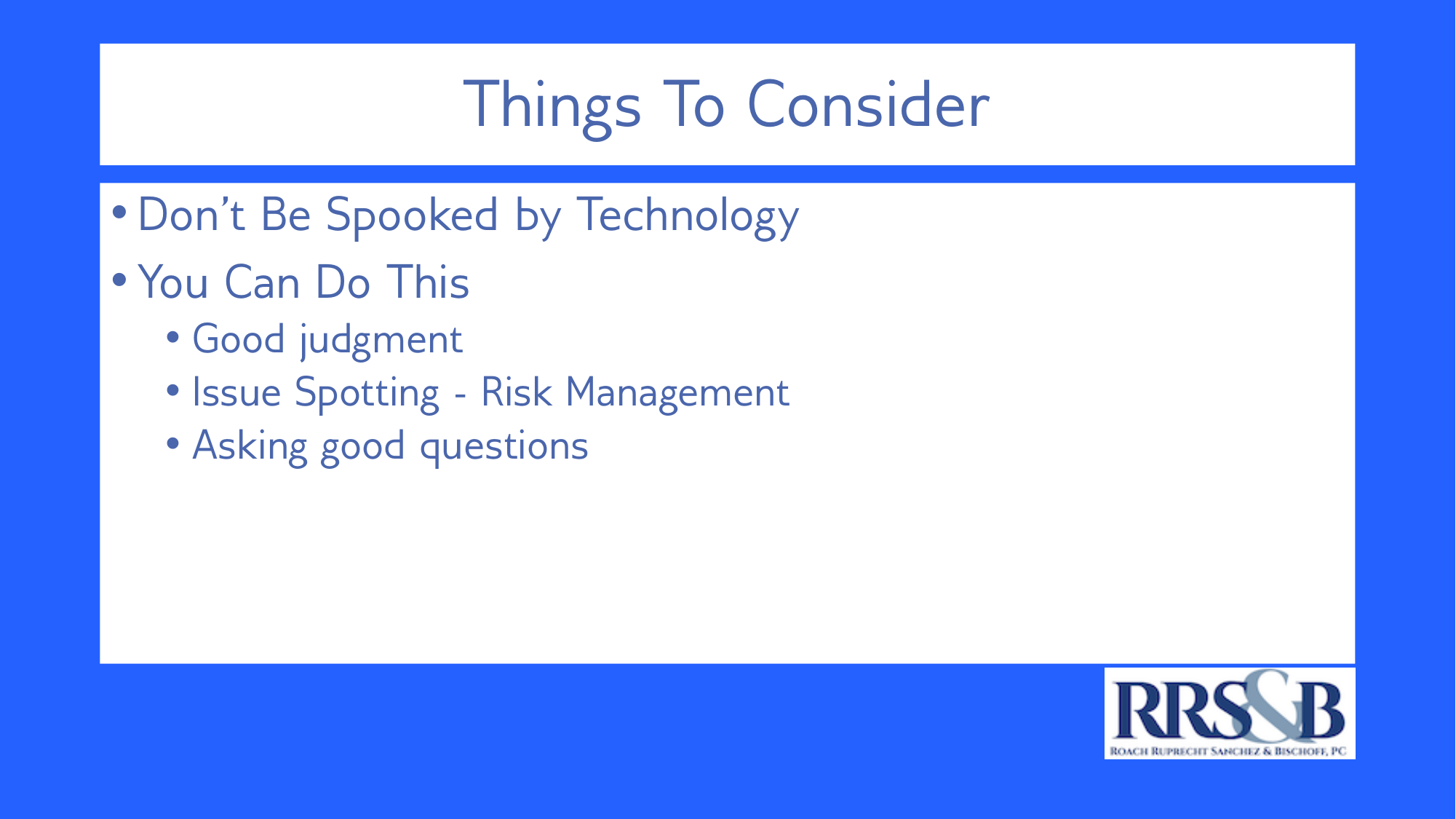

# Things To Consider
Don’t Be Spooked by Technology
You Can Do This
Good judgment
Issue Spotting - Risk Management
Asking good questions